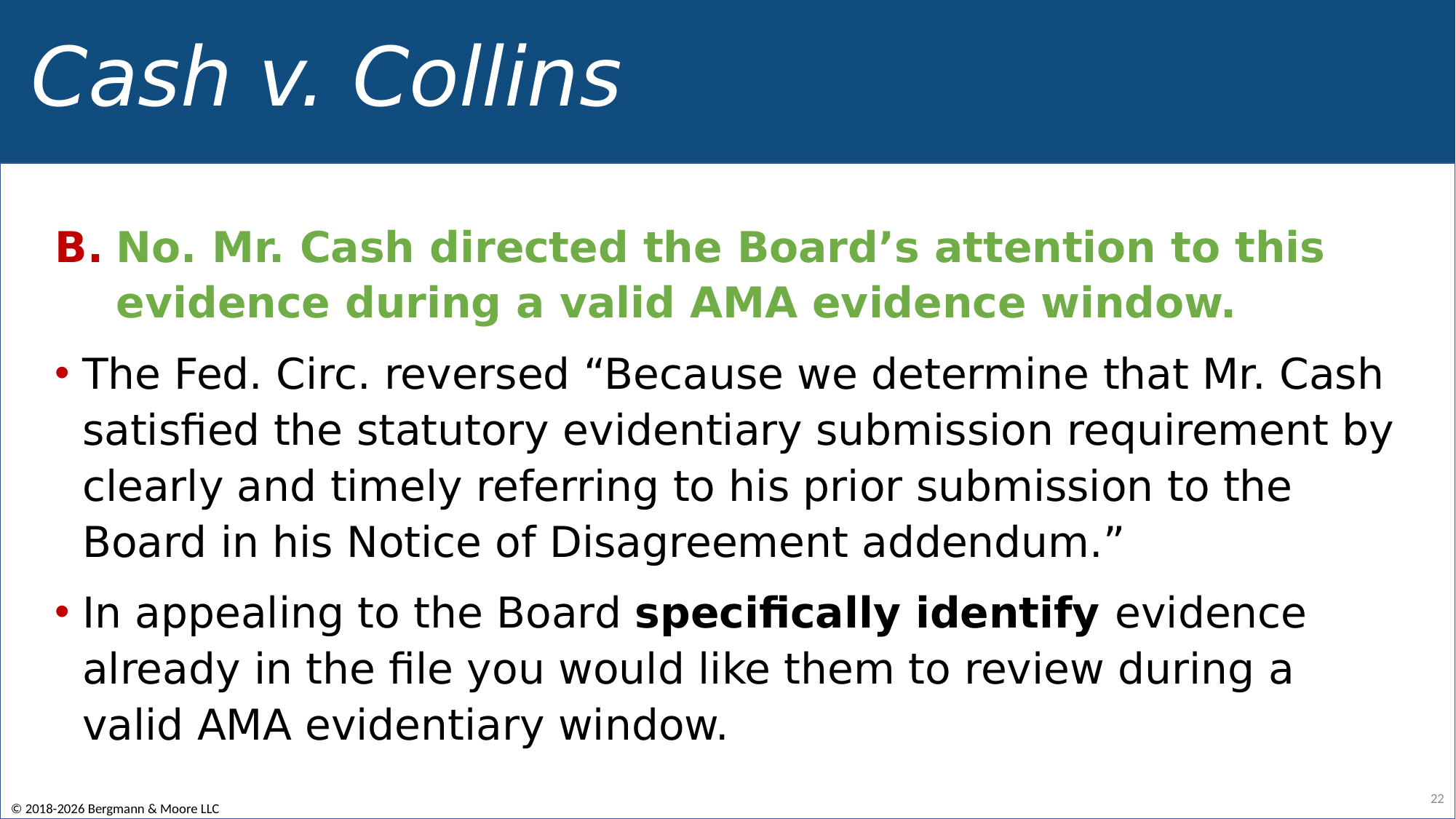

# Cash v. Collins
No. Mr. Cash directed the Board’s attention to this evidence during a valid AMA evidence window.
The Fed. Circ. reversed “Because we determine that Mr. Cash satisfied the statutory evidentiary submission requirement by clearly and timely referring to his prior submission to the Board in his Notice of Disagreement addendum.”
In appealing to the Board specifically identify evidence already in the file you would like them to review during a valid AMA evidentiary window.
22